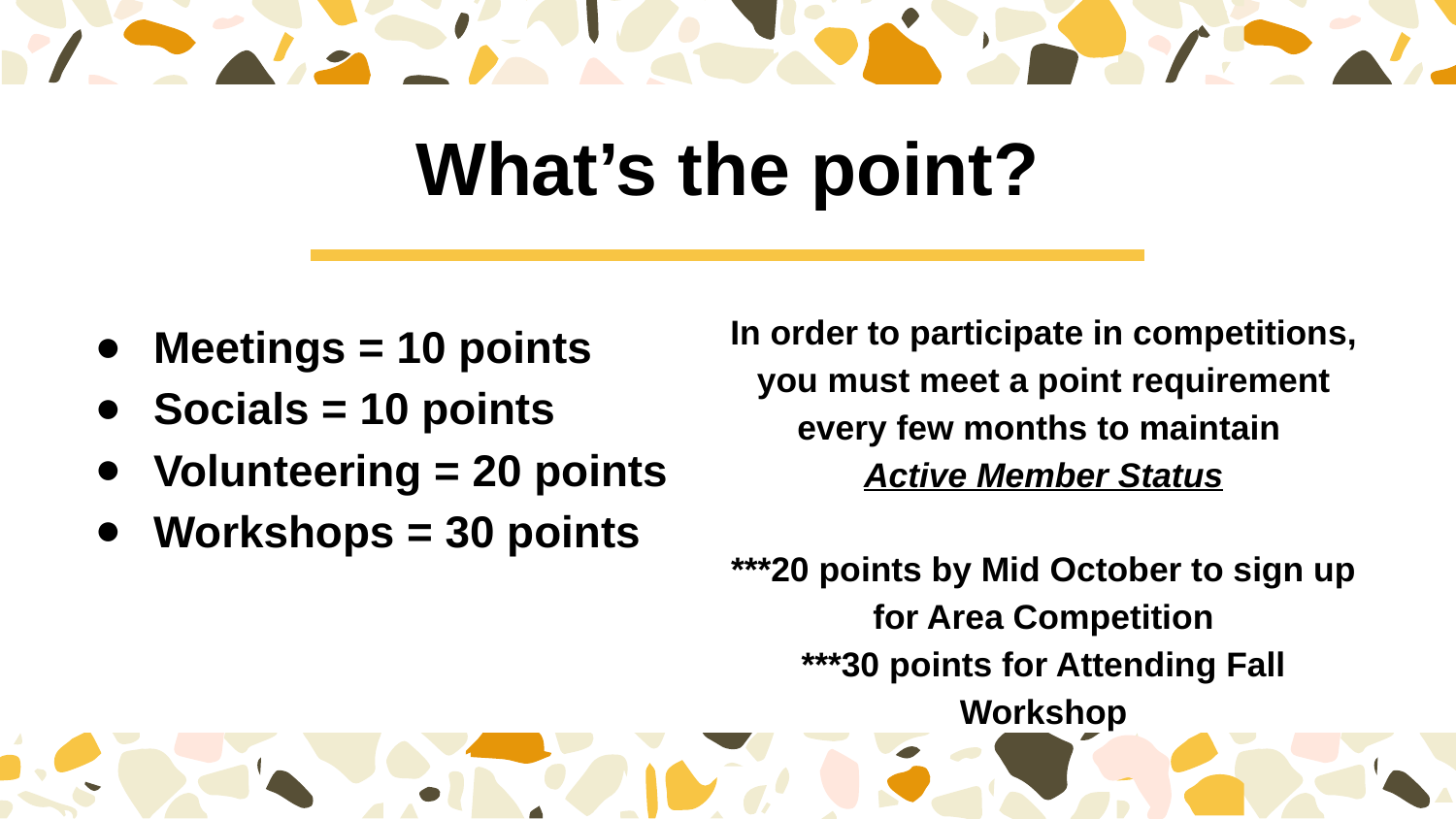

What’s the point?
In order to participate in competitions, you must meet a point requirement every few months to maintain
Active Member Status

***20 points by Mid October to sign up for Area Competition
***30 points for Attending Fall Workshop

Meetings = 10 points
Socials = 10 points
Volunteering = 20 points
Workshops = 30 points